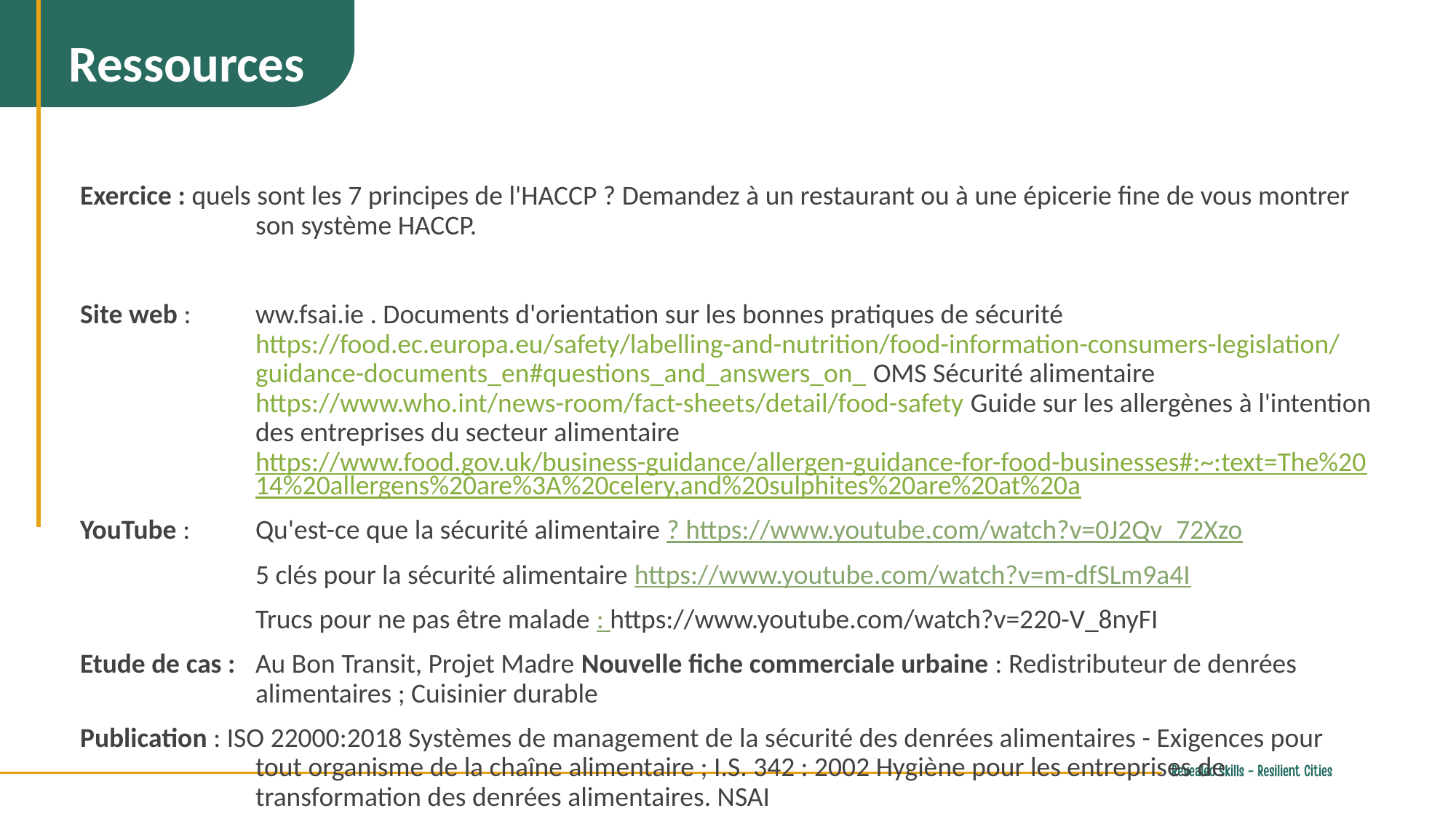

Ressources
Exercice : quels sont les 7 principes de l'HACCP ? Demandez à un restaurant ou à une épicerie fine de vous montrer son système HACCP.

Site web : 	ww.fsai.ie . Documents d'orientation sur les bonnes pratiques de sécurité https://food.ec.europa.eu/safety/labelling-and-nutrition/food-information-consumers-legislation/guidance-documents_en#questions_and_answers_on_ OMS Sécurité alimentaire https://www.who.int/news-room/fact-sheets/detail/food-safety Guide sur les allergènes à l'intention des entreprises du secteur alimentaire https://www.food.gov.uk/business-guidance/allergen-guidance-for-food-businesses#:~:text=The%2014%20allergens%20are%3A%20celery,and%20sulphites%20are%20at%20a
YouTube : 	Qu'est-ce que la sécurité alimentaire ? https://www.youtube.com/watch?v=0J2Qv_72Xzo
	5 clés pour la sécurité alimentaire https://www.youtube.com/watch?v=m-dfSLm9a4I
	Trucs pour ne pas être malade : https://www.youtube.com/watch?v=220-V_8nyFI
Etude de cas : 	Au Bon Transit, Projet Madre Nouvelle fiche commerciale urbaine : Redistributeur de denrées alimentaires ; Cuisinier durable
Publication : ISO 22000:2018 Systèmes de management de la sécurité des denrées alimentaires - Exigences pour tout organisme de la chaîne alimentaire ; I.S. 342 : 2002 Hygiène pour les entreprises de transformation des denrées alimentaires. NSAI